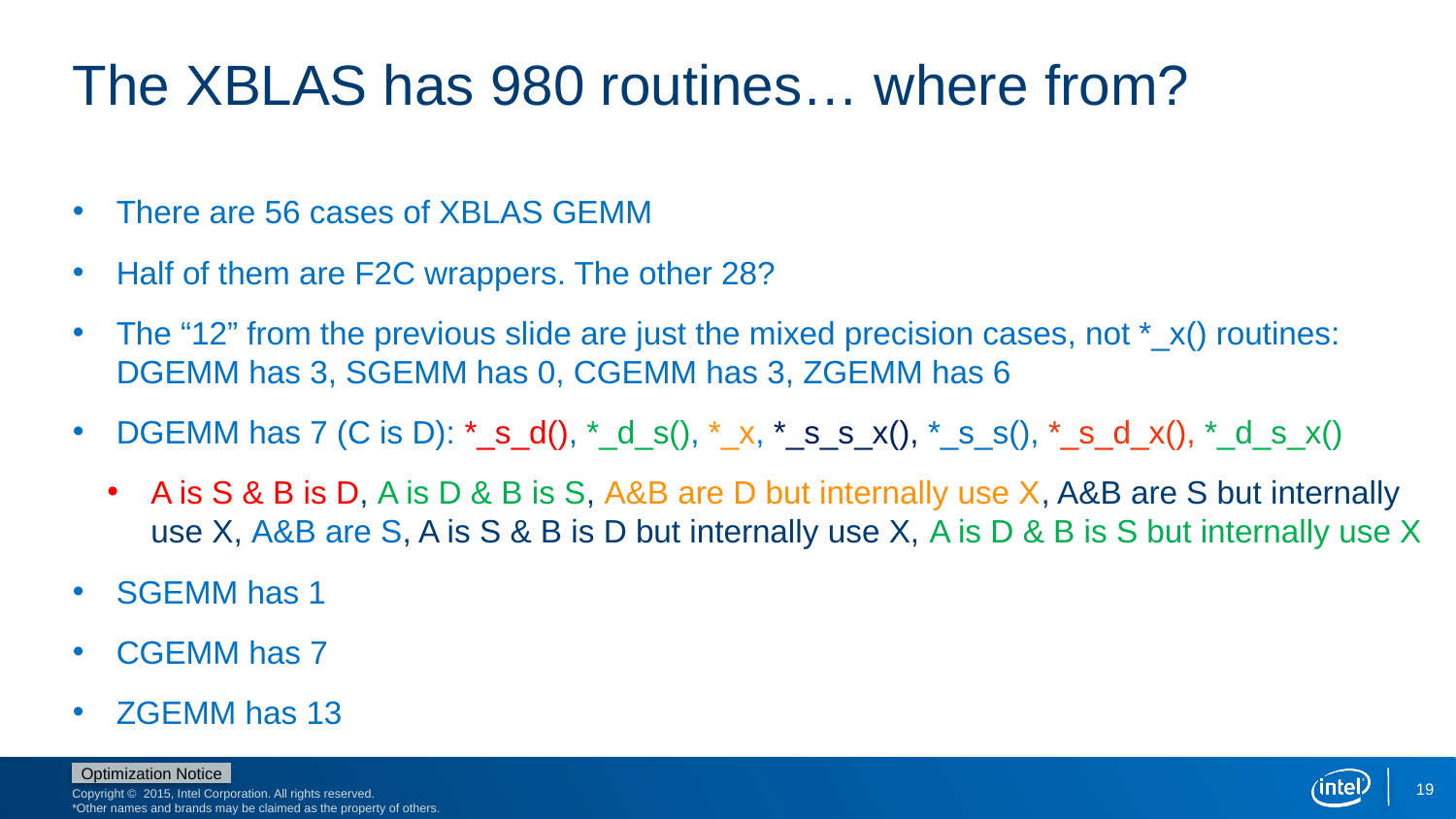

# The XBLAS has 980 routines… where from?
There are 56 cases of XBLAS GEMM
Half of them are F2C wrappers. The other 28?
The “12” from the previous slide are just the mixed precision cases, not *_x() routines: DGEMM has 3, SGEMM has 0, CGEMM has 3, ZGEMM has 6
DGEMM has 7 (C is D): *_s_d(), *_d_s(), *_x, *_s_s_x(), *_s_s(), *_s_d_x(), *_d_s_x()
A is S & B is D, A is D & B is S, A&B are D but internally use X, A&B are S but internally use X, A&B are S, A is S & B is D but internally use X, A is D & B is S but internally use X
SGEMM has 1
CGEMM has 7
ZGEMM has 13

19